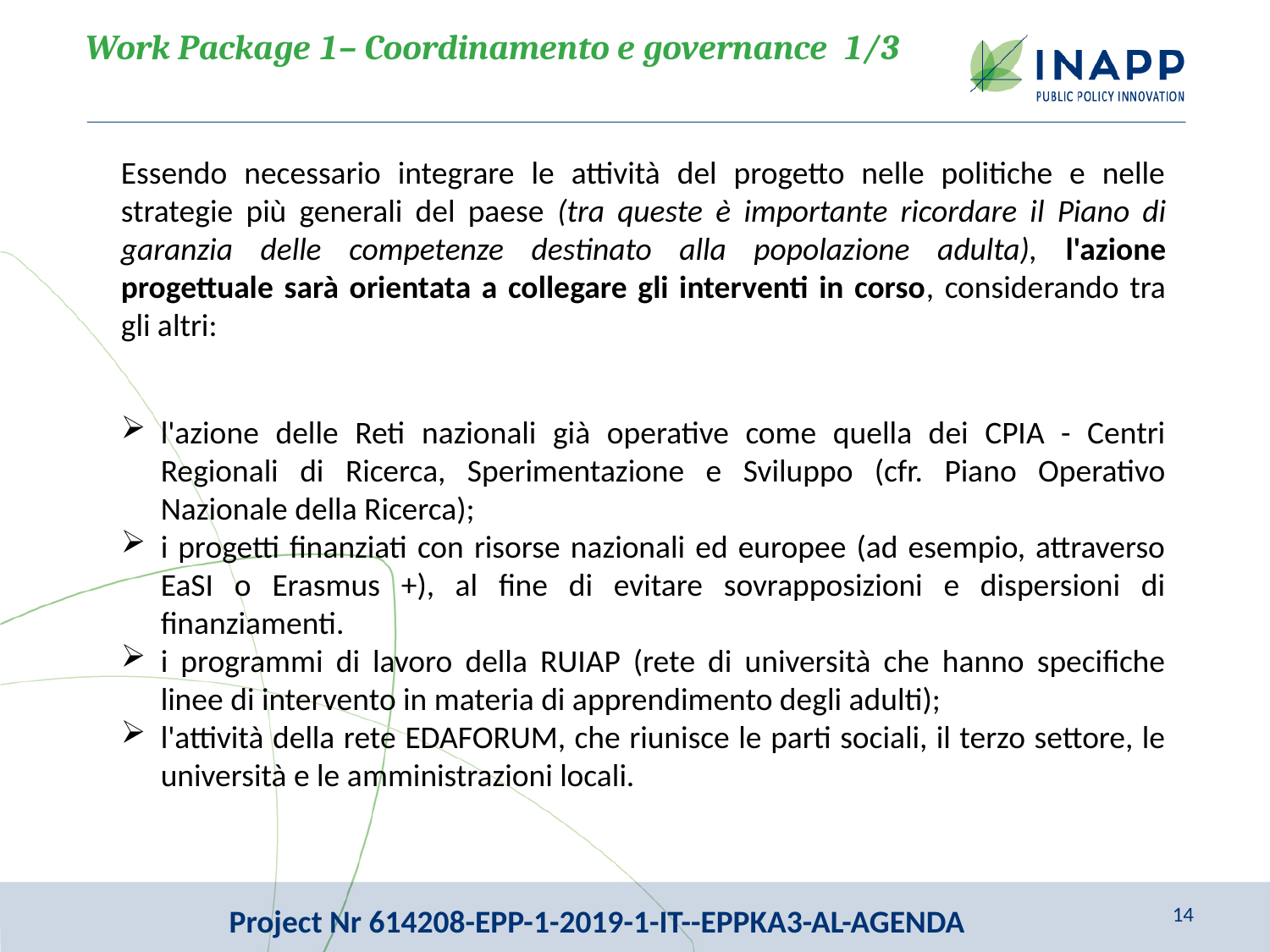

Work Package 1– Coordinamento e governance  1/3
Essendo necessario integrare le attività del progetto nelle politiche e nelle strategie più generali del paese (tra queste è importante ricordare il Piano di garanzia delle competenze destinato alla popolazione adulta), l'azione progettuale sarà orientata a collegare gli interventi in corso, considerando tra gli altri:

l'azione delle Reti nazionali già operative come quella dei CPIA - Centri Regionali di Ricerca, Sperimentazione e Sviluppo (cfr. Piano Operativo Nazionale della Ricerca);
i progetti finanziati con risorse nazionali ed europee (ad esempio, attraverso EaSI o Erasmus +), al fine di evitare sovrapposizioni e dispersioni di finanziamenti.
i programmi di lavoro della RUIAP (rete di università che hanno specifiche linee di intervento in materia di apprendimento degli adulti);
l'attività della rete EDAFORUM, che riunisce le parti sociali, il terzo settore, le università e le amministrazioni locali.
Project Nr 614208-EPP-1-2019-1-IT--EPPKA3-AL-AGENDA
14